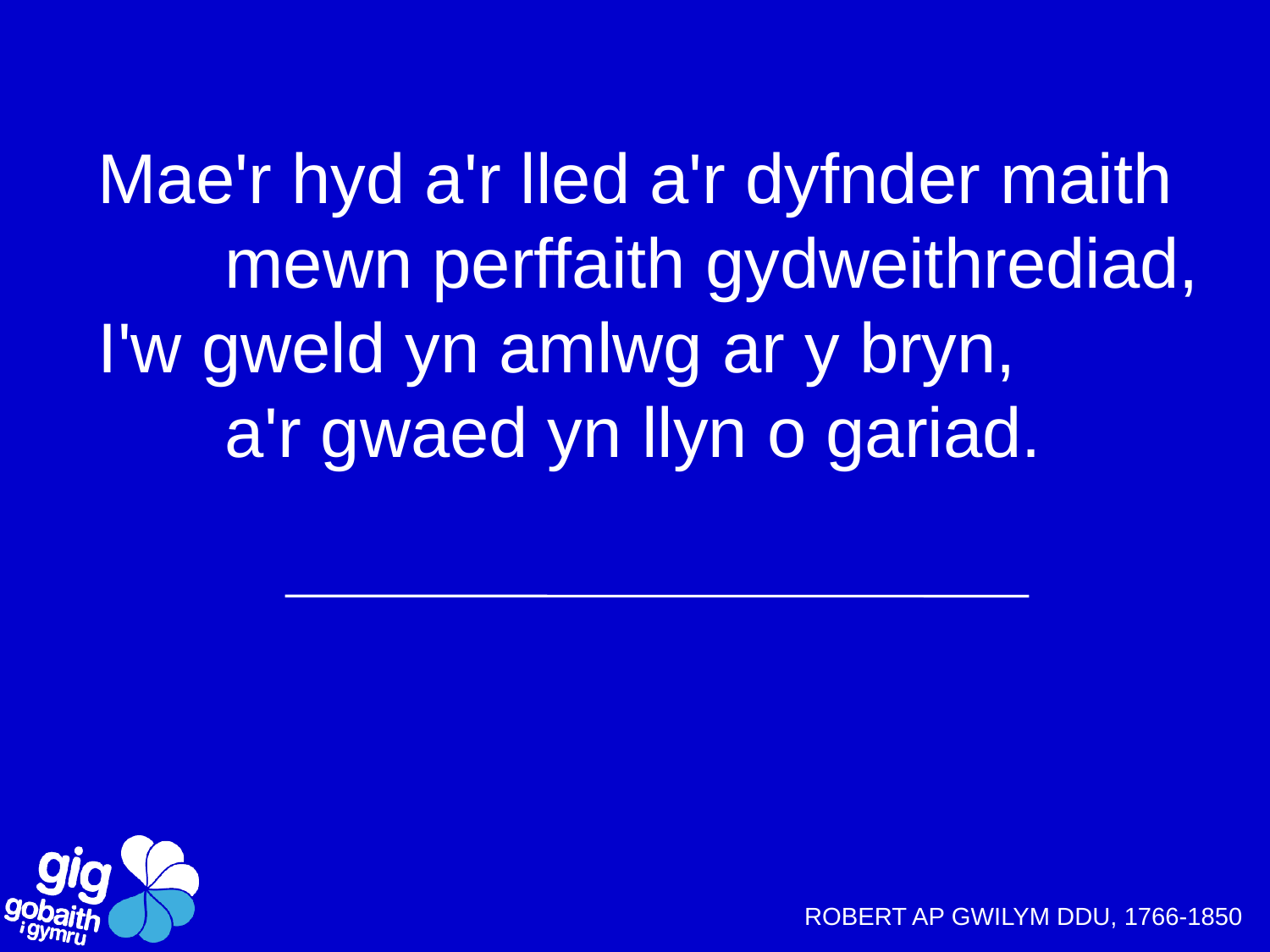

Mae'r hyd a'r lled a'r dyfnder maith
			mewn perffaith gydweithrediad,
I'w gweld yn amlwg ar y bryn,
			a'r gwaed yn llyn o gariad.

ROBERT AP GWILYM DDU, 1766-1850